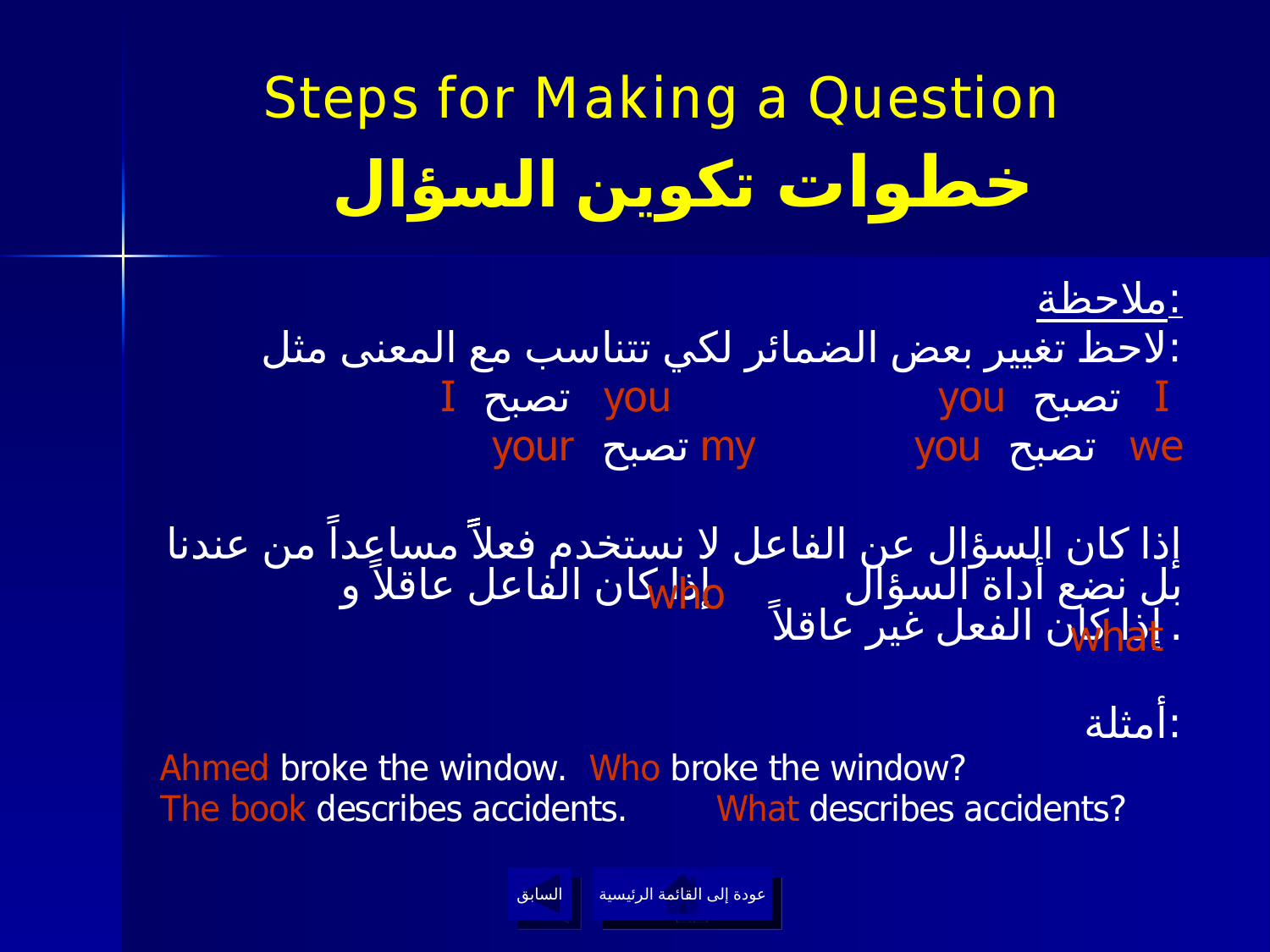

# Steps for Making a Question خطوات تكوين السؤال
 ملاحظة:
لاحظ تغيير بعض الضمائر لكي تتناسب مع المعنى مثل:
I  تصبح   you	               you  تصبح   I
your  تصبح my            you  تصبح   we

إذا كان السؤال عن الفاعل لا نستخدم فعلاًًًًً مساعداً من عندنا بل نضع أداة السؤال            إذا كان الفاعل عاقلاً و            إذا كان الفعل غير عاقلاً.

أمثلة:
Ahmed broke the window. 	Who broke the window?
The book describes accidents.	What describes accidents?

who
what
السابق
عودة إلى القائمة الرئيسية
عودة إلى القائمة الرئيسية